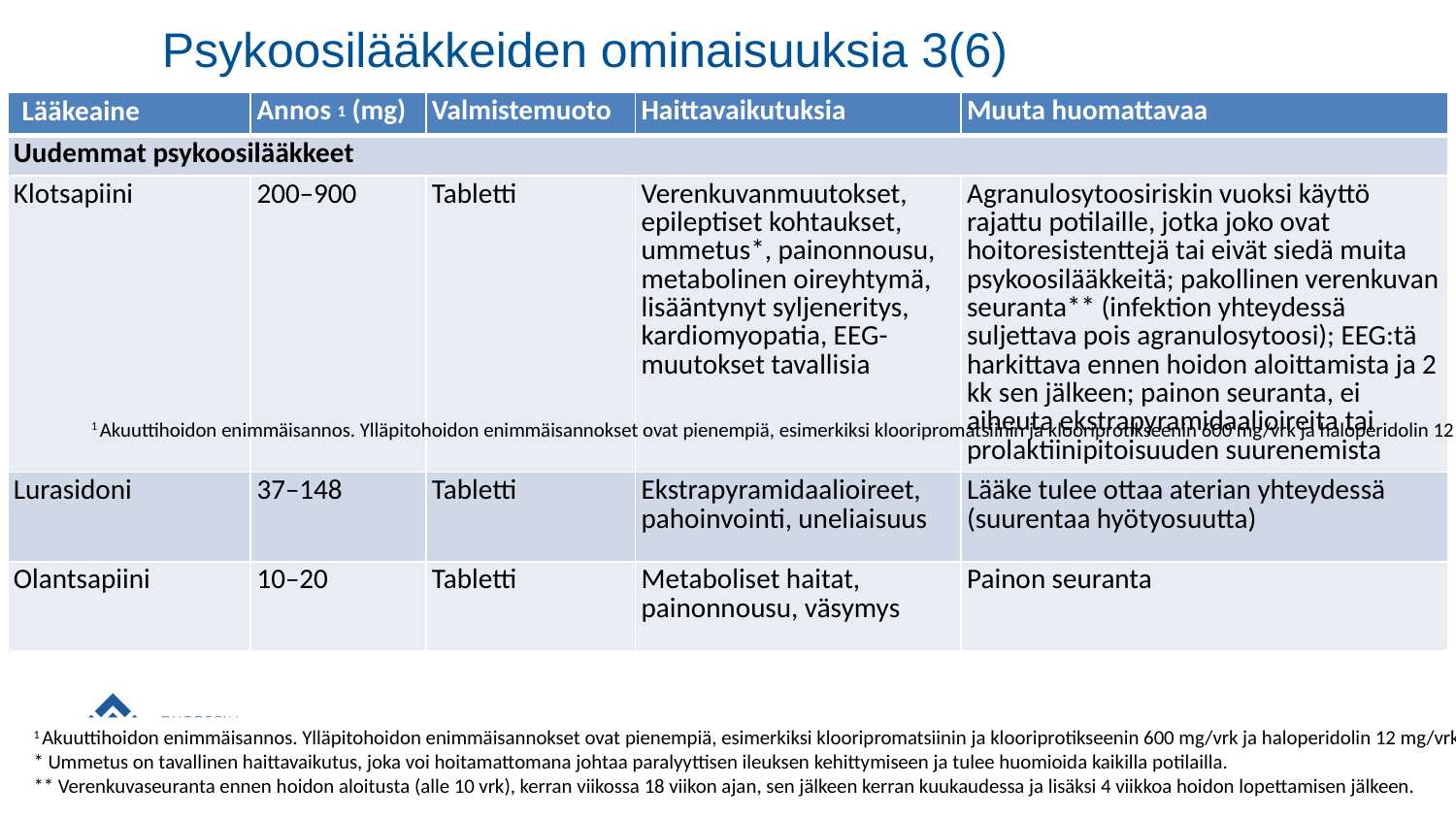

Psykoosilääkkeiden ominaisuuksia 3(6)
| Lääkeaine | Annos 1 (mg) | Valmistemuoto | Haittavaikutuksia | Muuta huomattavaa |
| --- | --- | --- | --- | --- |
| Uudemmat psykoosilääkkeet |  |  |  |  |
| Klotsapiini | 200–900 | Tabletti | Verenkuvanmuutokset, epileptiset kohtaukset, ummetus\*, painonnousu, metabolinen oireyhtymä, lisääntynyt syljeneritys, kardiomyopatia, EEG-muutokset tavallisia | Agranulosytoosiriskin vuoksi käyttö rajattu potilaille, jotka joko ovat hoitoresistenttejä tai eivät siedä muita psykoosilääkkeitä; pakollinen verenkuvan seuranta\*\* (infektion yhteydessä suljettava pois agranulosytoosi); EEG:tä harkittava ennen hoidon aloittamista ja 2 kk sen jälkeen; painon seuranta, ei aiheuta ekstrapyramidaalioireita tai prolaktiinipitoisuuden suurenemista |
| Lurasidoni | 37–148 | Tabletti | Ekstrapyramidaalioireet, pahoinvointi, uneliaisuus | Lääke tulee ottaa aterian yhteydessä (suurentaa hyötyosuutta) |
| Olantsapiini | 10–20 | Tabletti | Metaboliset haitat, painonnousu, väsymys | Painon seuranta |
1 Akuuttihoidon enimmäisannos. Ylläpitohoidon enimmäisannokset ovat pienempiä, esimerkiksi klooripromatsiinin ja klooriprotikseenin 600 mg/vrk ja haloperidolin 12 mg/vrk.
1 Akuuttihoidon enimmäisannos. Ylläpitohoidon enimmäisannokset ovat pienempiä, esimerkiksi klooripromatsiinin ja klooriprotikseenin 600 mg/vrk ja haloperidolin 12 mg/vrk.
* Ummetus on tavallinen haittavaikutus, joka voi hoitamattomana johtaa paralyyttisen ileuksen kehittymiseen ja tulee huomioida kaikilla potilailla.
** Verenkuvaseuranta ennen hoidon aloitusta (alle 10 vrk), kerran viikossa 18 viikon ajan, sen jälkeen kerran kuukaudessa ja lisäksi 4 viikkoa hoidon lopettamisen jälkeen.